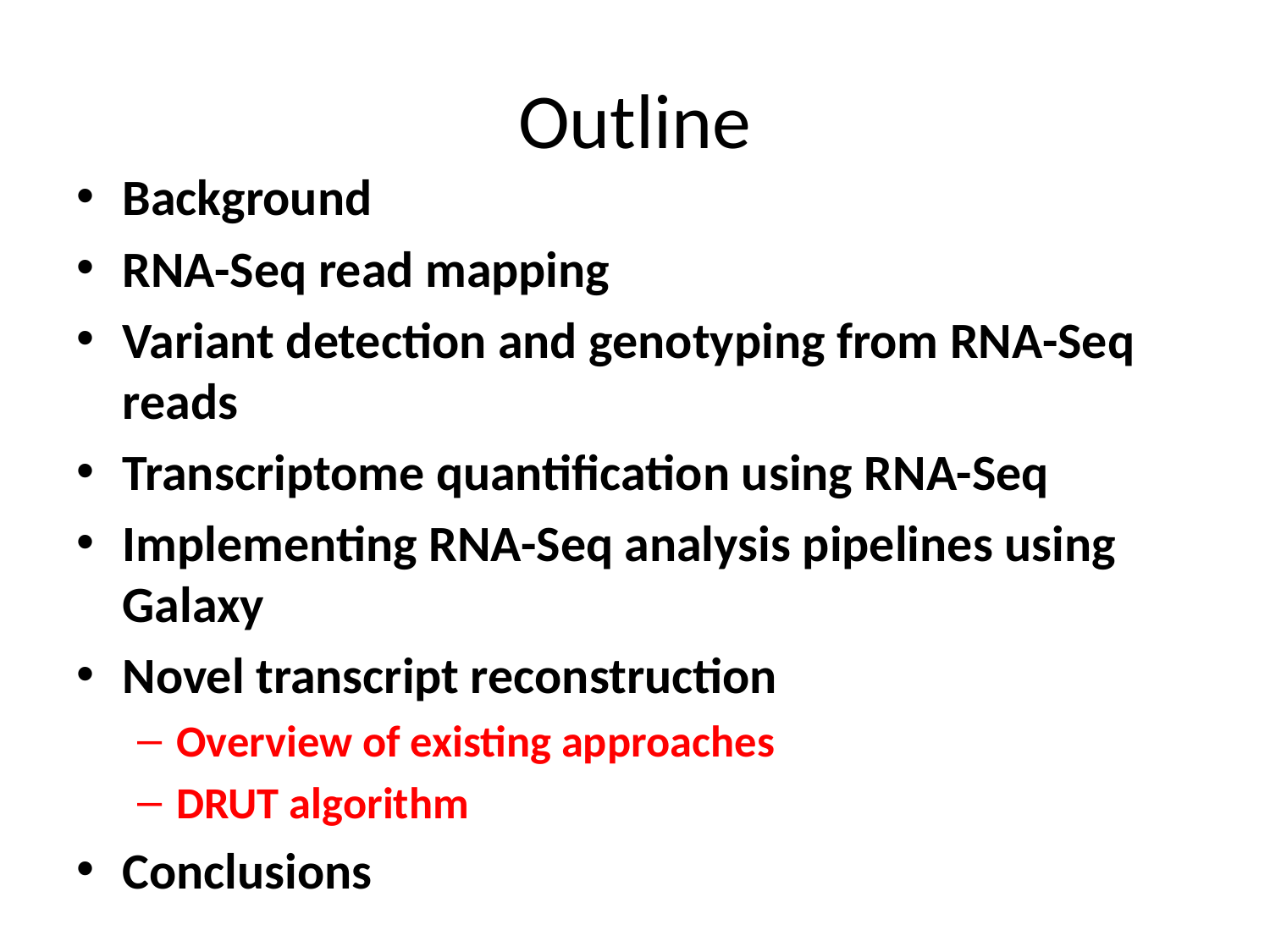

# Outline
Background
RNA-Seq read mapping
Variant detection and genotyping from RNA-Seq reads
Transcriptome quantification using RNA-Seq
Implementing RNA-Seq analysis pipelines using Galaxy
Novel transcript reconstruction
Overview of existing approaches
DRUT algorithm
Conclusions